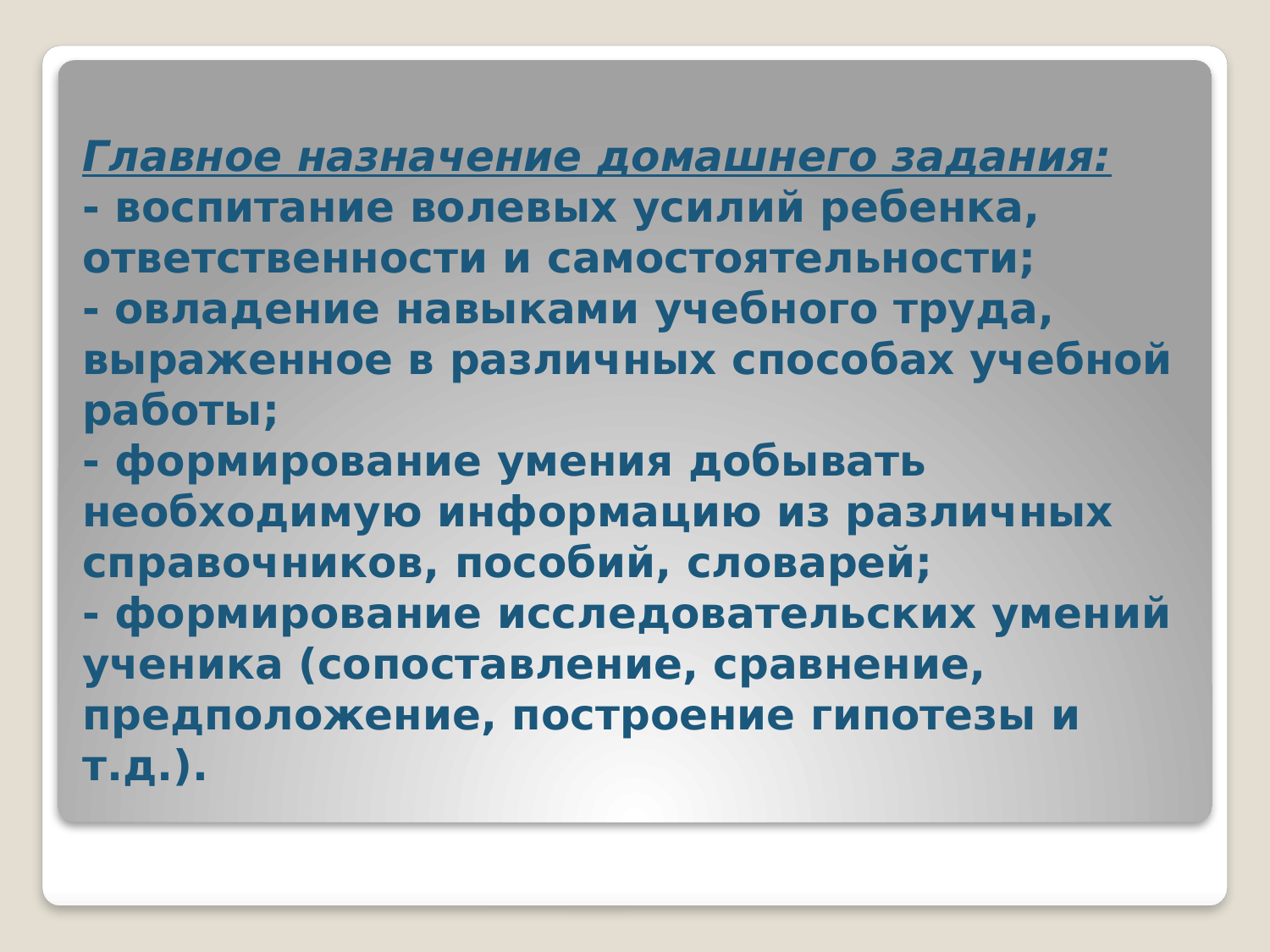

# Главное назначение домашнего задания: - воспитание волевых усилий ребенка, ответственности и самостоятельности; - овладение навыками учебного труда, выраженное в различных способах учебной работы; - формирование умения добывать необходимую информацию из различных справочников, пособий, словарей; - формирование исследовательских умений ученика (сопоставление, сравнение, предположение, построение гипотезы и т.д.).